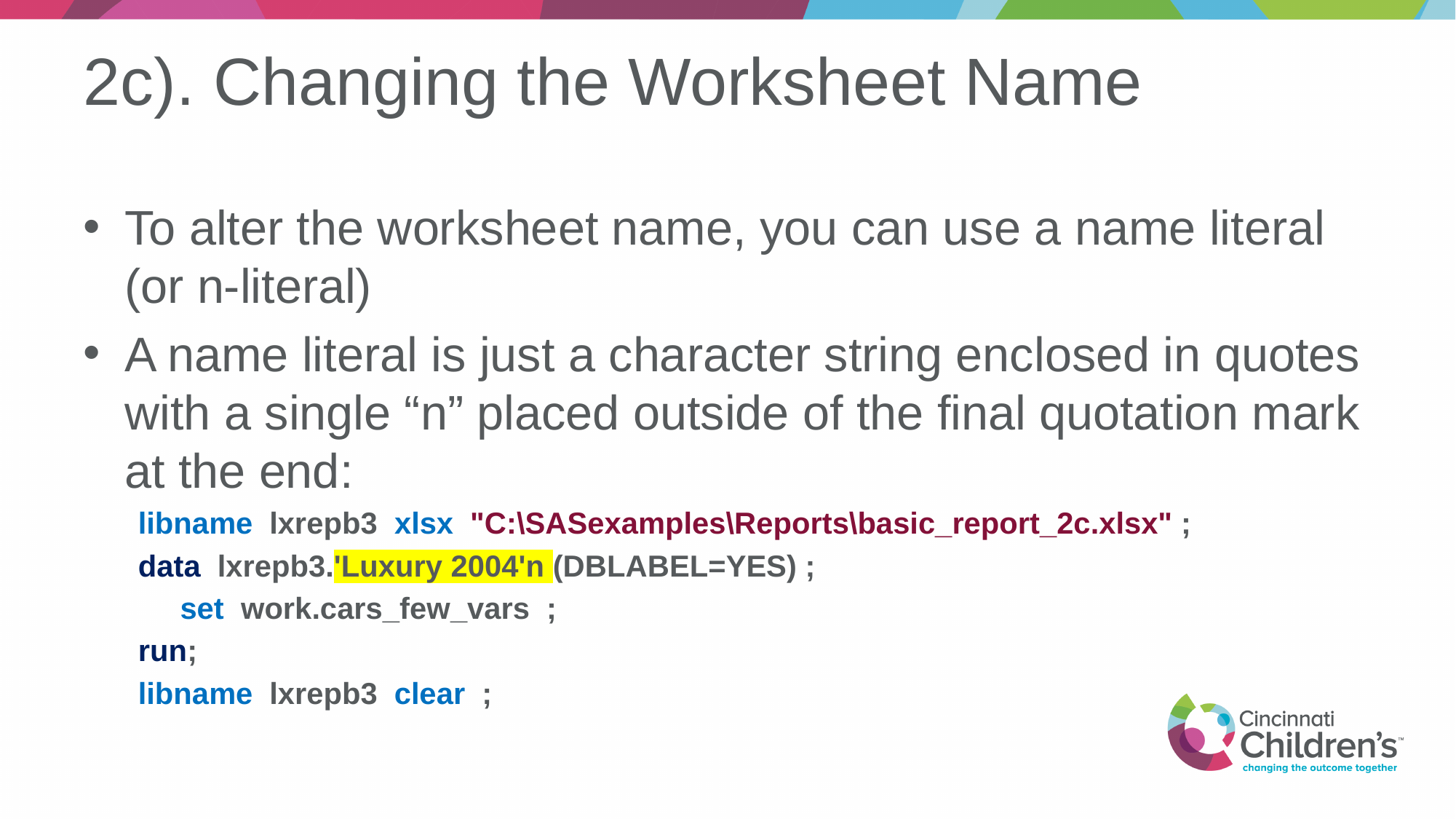

# 2c). Changing the Worksheet Name
To alter the worksheet name, you can use a name literal (or n-literal)
A name literal is just a character string enclosed in quotes with a single “n” placed outside of the final quotation mark at the end:
libname  lxrepb3  xlsx  "C:\SASexamples\Reports\basic_report_2c.xlsx" ;
data  lxrepb3.'Luxury 2004'n (DBLABEL=YES) ;
     set  work.cars_few_vars  ;
run;
libname  lxrepb3  clear  ;